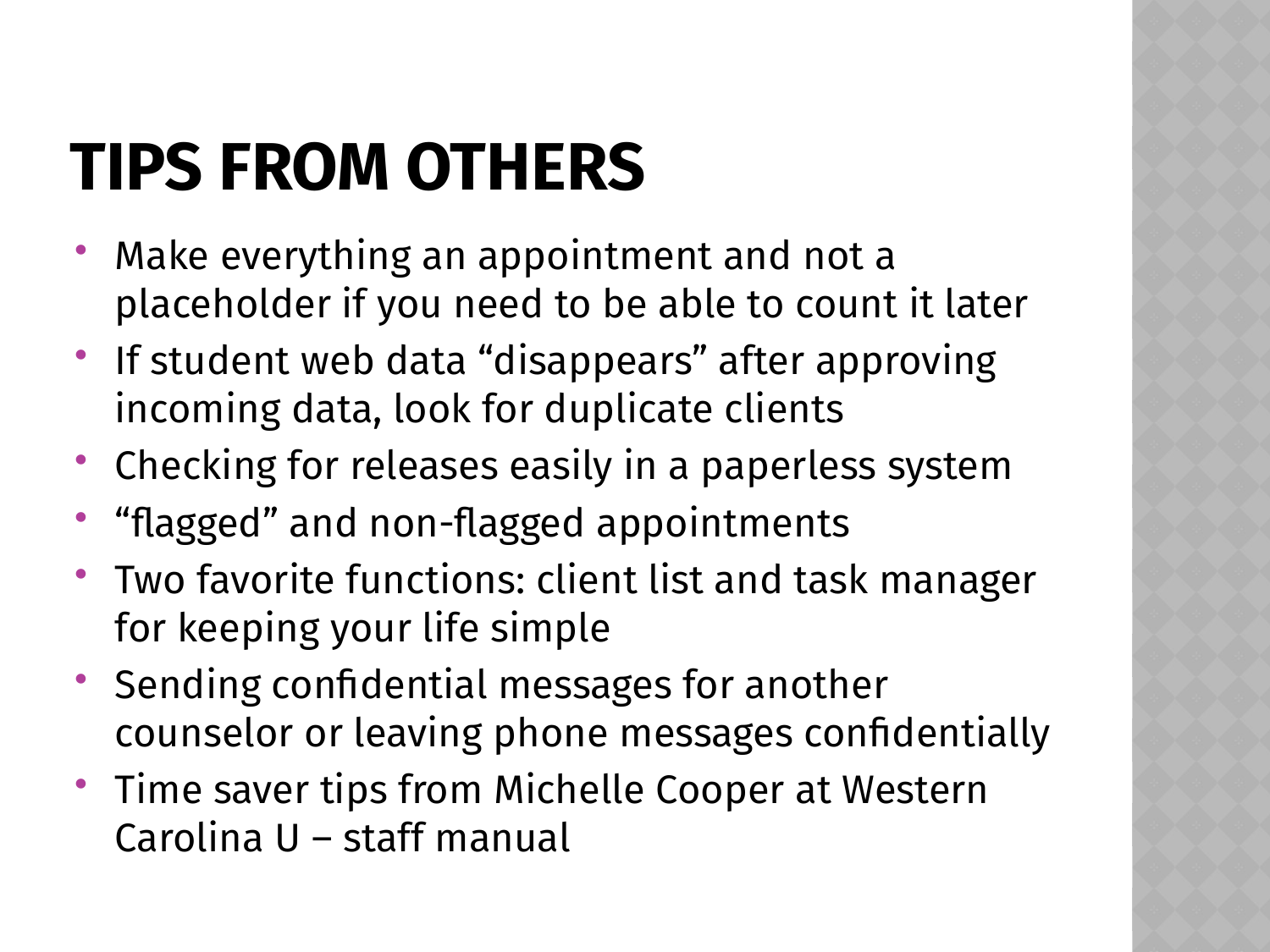

# Tips from Others
Make everything an appointment and not a placeholder if you need to be able to count it later
If student web data “disappears” after approving incoming data, look for duplicate clients
Checking for releases easily in a paperless system
“flagged” and non-flagged appointments
Two favorite functions: client list and task manager for keeping your life simple
Sending confidential messages for another counselor or leaving phone messages confidentially
Time saver tips from Michelle Cooper at Western Carolina U – staff manual